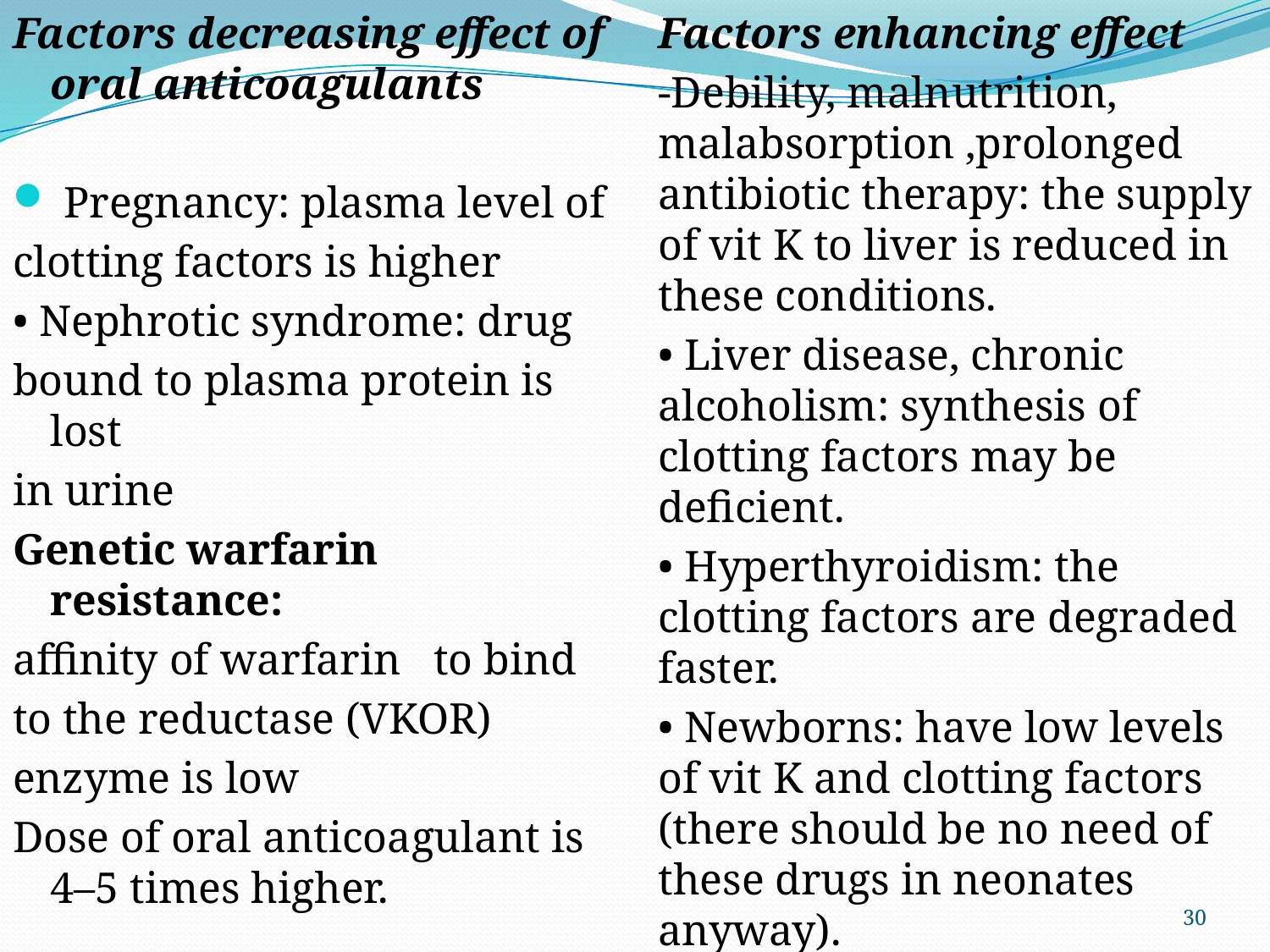

Factors decreasing effect of oral anticoagulants

 Pregnancy: plasma level of
clotting factors is higher
• Nephrotic syndrome: drug
bound to plasma protein is lost
in urine
Genetic warfarin resistance:
affinity of warfarin   to bind
to the reductase (VKOR)
enzyme is low
Dose of oral anticoagulant is 4–5 times higher.
#
Factors enhancing effect
-Debility, malnutrition, malabsorption ,prolonged antibiotic therapy: the supply of vit K to liver is reduced in these conditions.
• Liver disease, chronic alcoholism: synthesis of clotting factors may be deficient.
• Hyperthyroidism: the clotting factors are degraded faster.
• Newborns: have low levels of vit K and clotting factors (there should be no need of these drugs in neonates anyway).

30